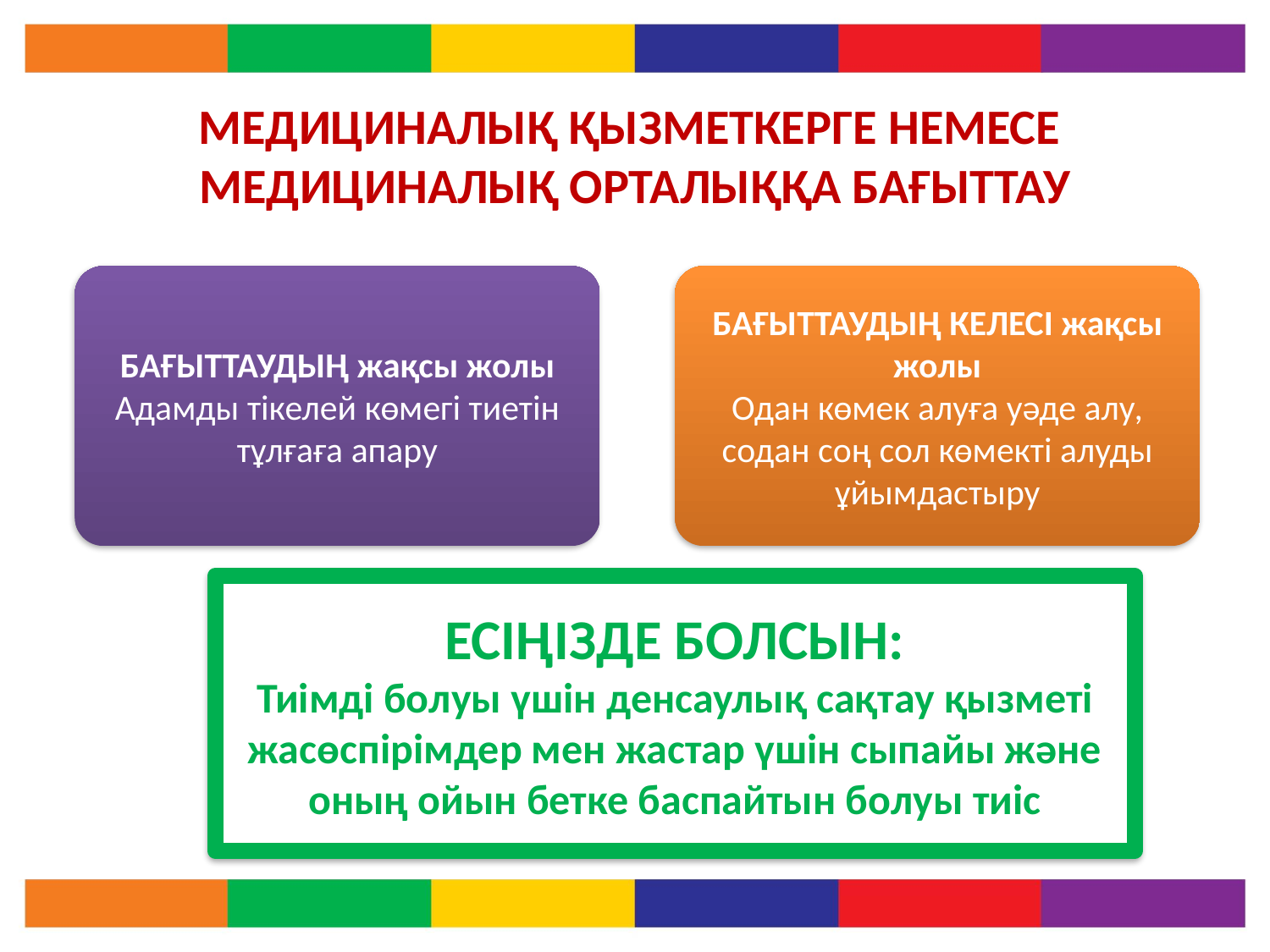

# МЕДИЦИНАЛЫҚ ҚЫЗМЕТКЕРГЕ НЕМЕСЕ  МЕДИЦИНАЛЫҚ ОРТАЛЫҚҚА БАҒЫТТАУ
БАҒЫТТАУДЫҢ жақсы жолы
Адамды тікелей көмегі тиетін тұлғаға апару
БАҒЫТТАУДЫҢ КЕЛЕСІ жақсы жолы
Одан көмек алуға уәде алу, содан соң сол көмекті алуды ұйымдастыру
ЕСІҢІЗДЕ БОЛСЫН:
Тиімді болуы үшін денсаулық сақтау қызметі жасөспірімдер мен жастар үшін сыпайы және оның ойын бетке баспайтын болуы тиіс